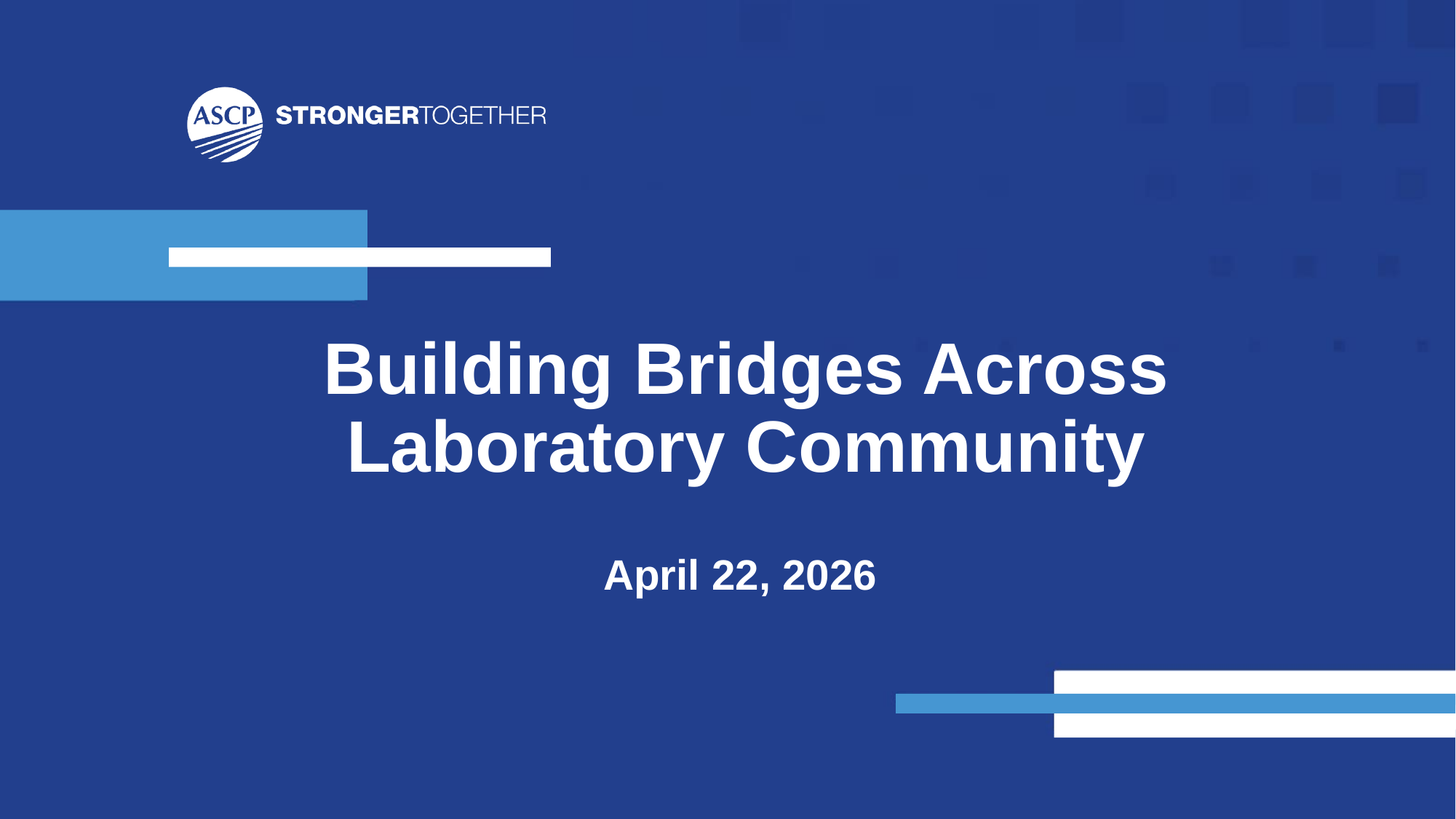

# Building Bridges Across Laboratory Community
April 22, 2026